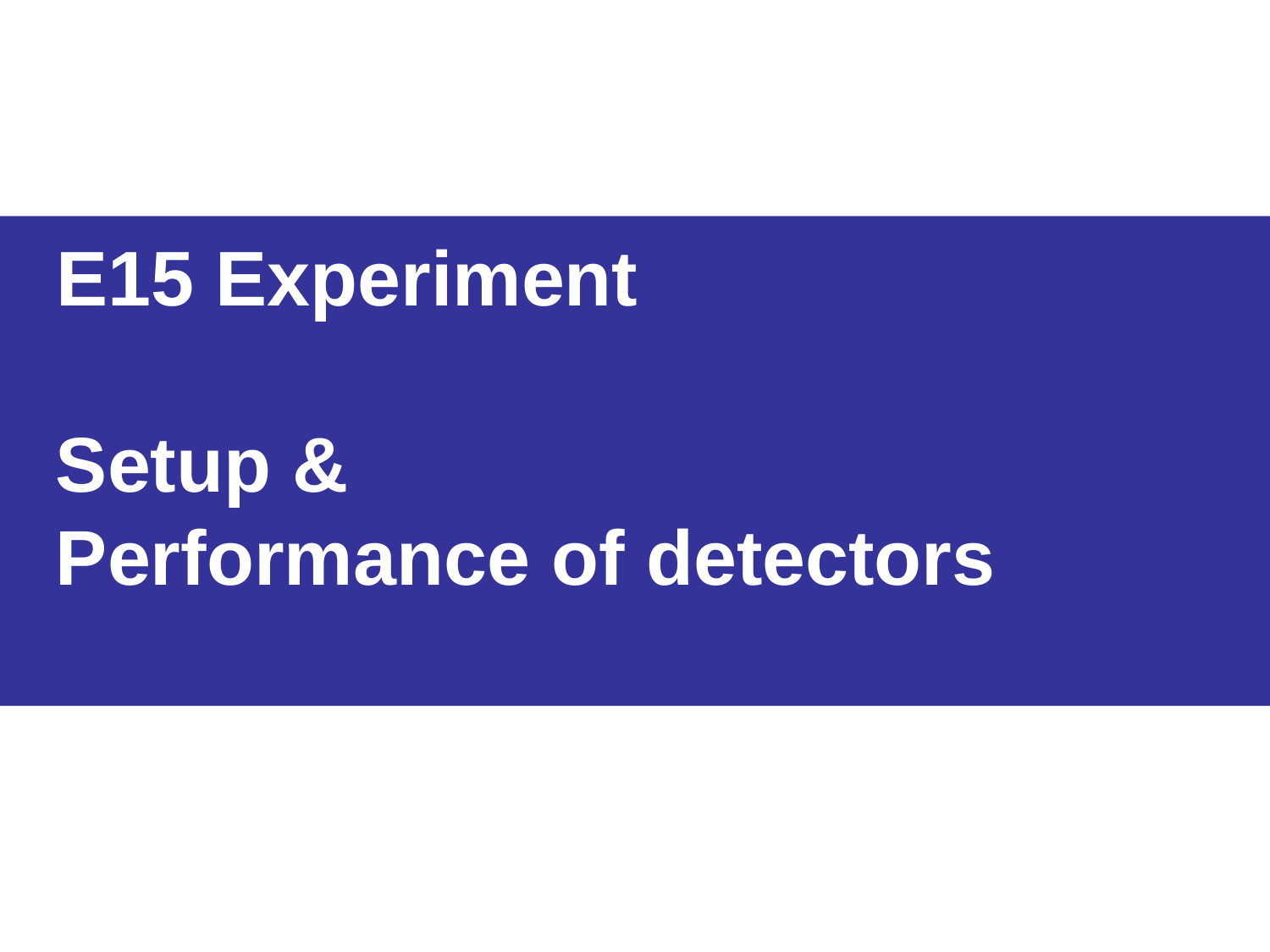

# E15 Experiment Setup & Performance of detectors